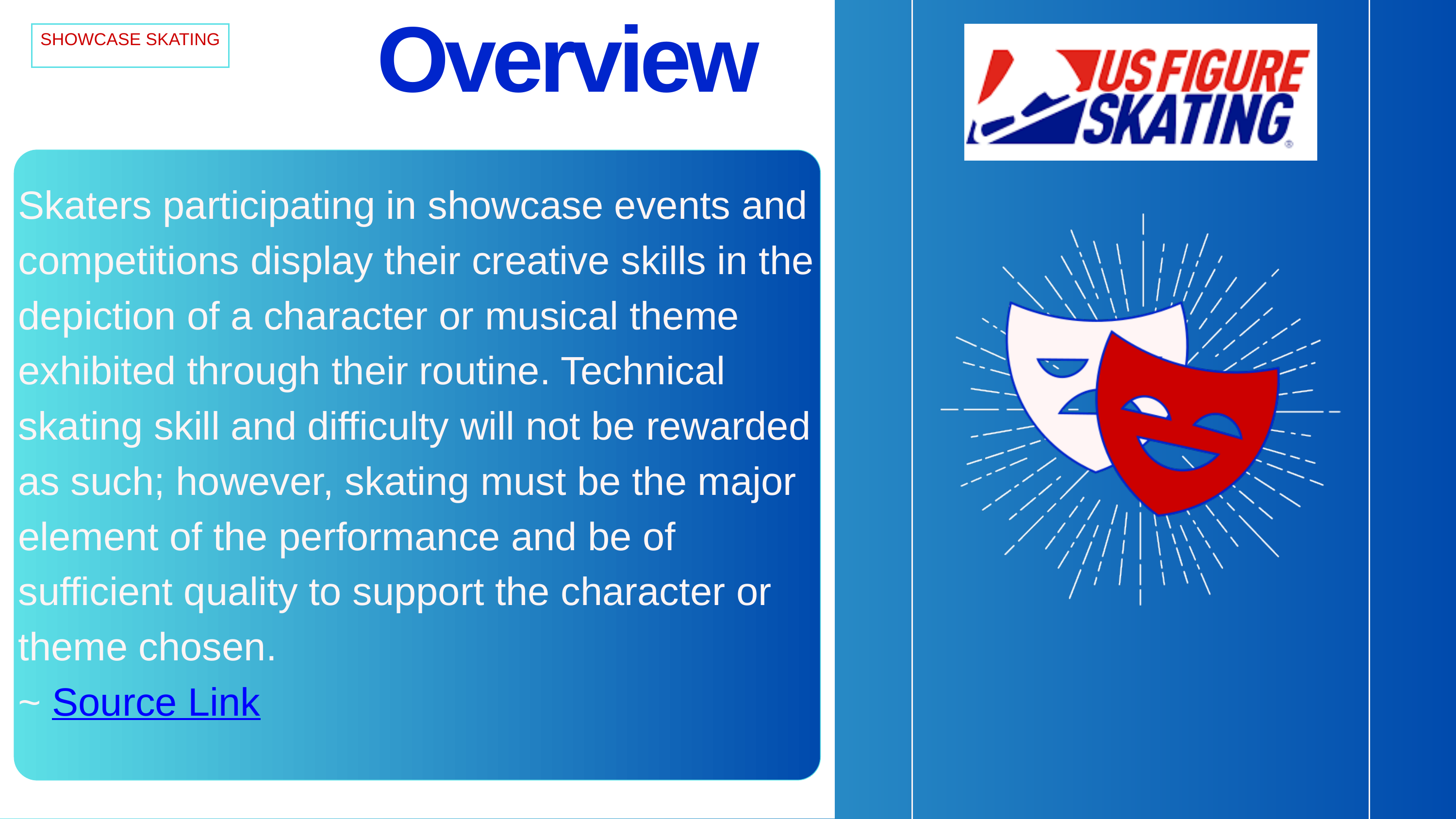

Overview

SHOWCASE SKATING

Skaters participating in showcase events and competitions display their creative skills in the depiction of a character or musical theme exhibited through their routine. Technical skating skill and difficulty will not be rewarded as such; however, skating must be the major element of the performance and be of sufficient quality to support the character or theme chosen.
~ Source Link